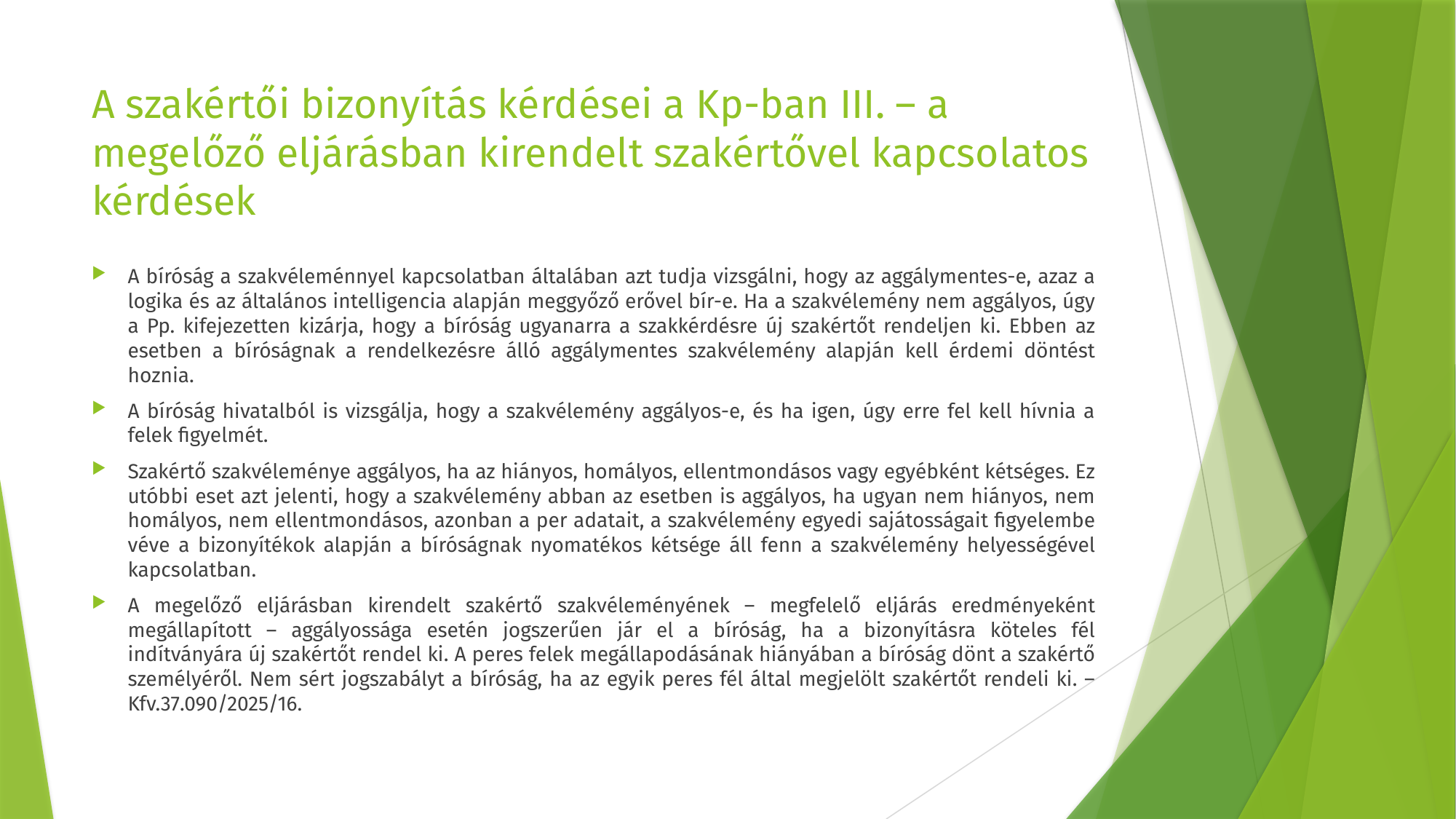

# A szakértői bizonyítás kérdései a Kp-ban III. – a megelőző eljárásban kirendelt szakértővel kapcsolatos kérdések
A bíróság a szakvéleménnyel kapcsolatban általában azt tudja vizsgálni, hogy az aggálymentes-e, azaz a logika és az általános intelligencia alapján meggyőző erővel bír-e. Ha a szakvélemény nem aggályos, úgy a Pp. kifejezetten kizárja, hogy a bíróság ugyanarra a szakkérdésre új szakértőt rendeljen ki. Ebben az esetben a bíróságnak a rendelkezésre álló aggálymentes szakvélemény alapján kell érdemi döntést hoznia.
A bíróság hivatalból is vizsgálja, hogy a szakvélemény aggályos-e, és ha igen, úgy erre fel kell hívnia a felek figyelmét.
Szakértő szakvéleménye aggályos, ha az hiányos, homályos, ellentmondásos vagy egyébként kétséges. Ez utóbbi eset azt jelenti, hogy a szakvélemény abban az esetben is aggályos, ha ugyan nem hiányos, nem homályos, nem ellentmondásos, azonban a per adatait, a szakvélemény egyedi sajátosságait figyelembe véve a bizonyítékok alapján a bíróságnak nyomatékos kétsége áll fenn a szakvélemény helyességével kapcsolatban.
A megelőző eljárásban kirendelt szakértő szakvéleményének – megfelelő eljárás eredményeként megállapított – aggályossága esetén jogszerűen jár el a bíróság, ha a bizonyításra köteles fél indítványára új szakértőt rendel ki. A peres felek megállapodásának hiányában a bíróság dönt a szakértő személyéről. Nem sért jogszabályt a bíróság, ha az egyik peres fél által megjelölt szakértőt rendeli ki. – Kfv.37.090/2025/16.